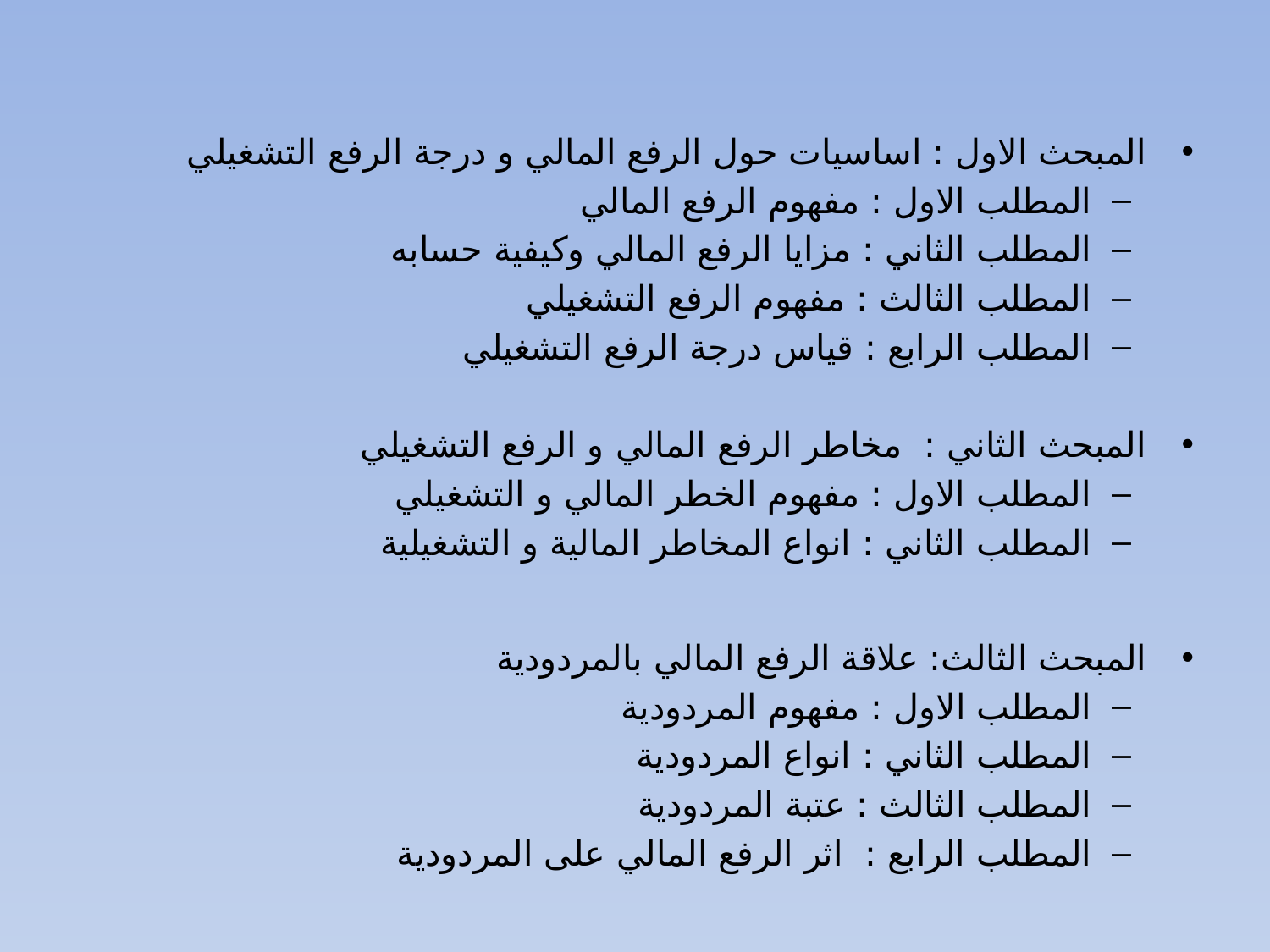

المبحث الاول : اساسيات حول الرفع المالي و درجة الرفع التشغيلي
المطلب الاول : مفهوم الرفع المالي
المطلب الثاني : مزايا الرفع المالي وكيفية حسابه
المطلب الثالث : مفهوم الرفع التشغيلي
المطلب الرابع : قياس درجة الرفع التشغيلي

المبحث الثاني :  مخاطر الرفع المالي و الرفع التشغيلي
المطلب الاول : مفهوم الخطر المالي و التشغيلي
المطلب الثاني : انواع المخاطر المالية و التشغيلية

المبحث الثالث: علاقة الرفع المالي بالمردودية
المطلب الاول : مفهوم المردودية
المطلب الثاني : انواع المردودية
المطلب الثالث : عتبة المردودية
المطلب الرابع :  اثر الرفع المالي على المردودية